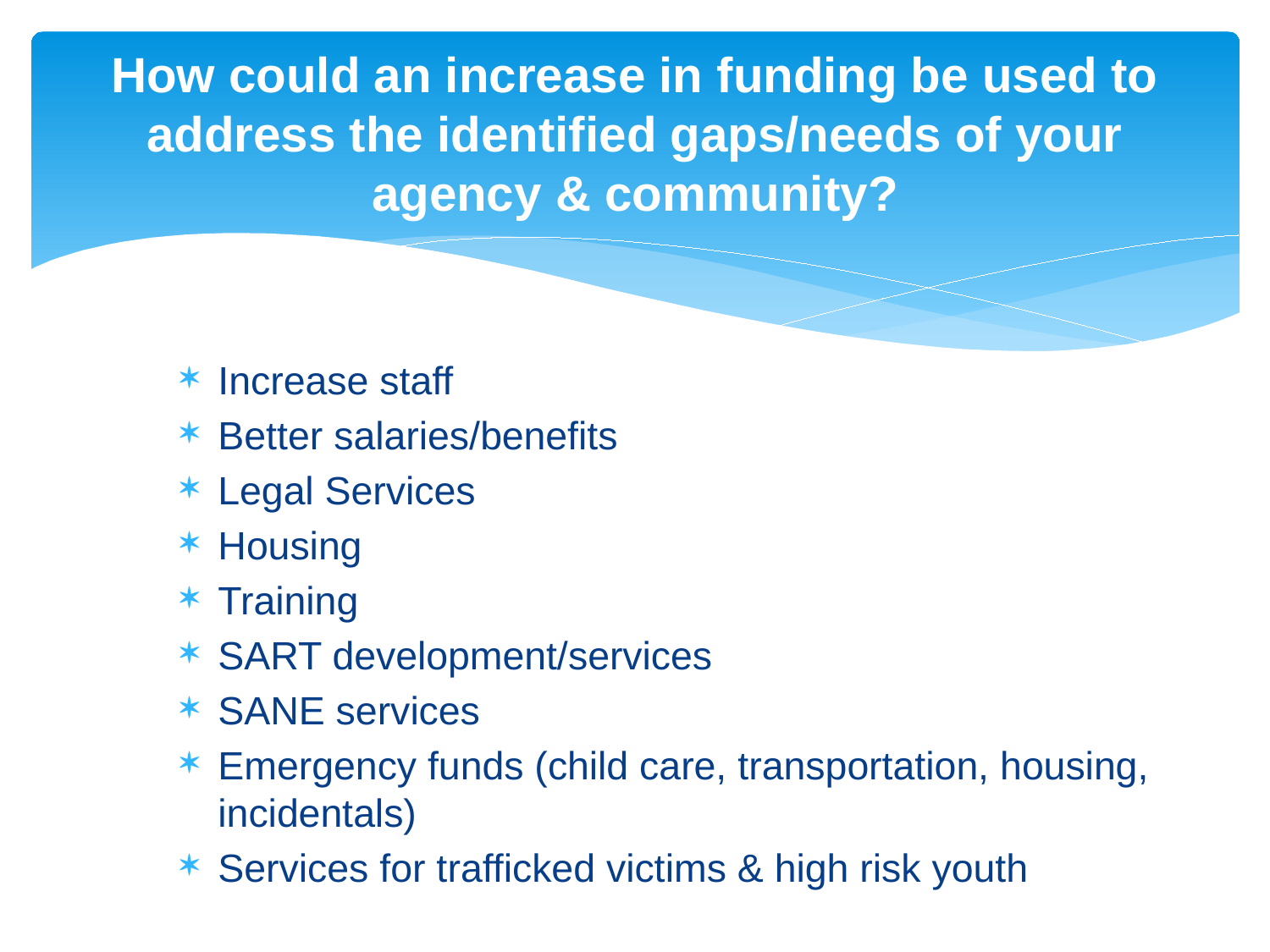

# How could an increase in funding be used to address the identified gaps/needs of your agency & community?
Increase staff
Better salaries/benefits
Legal Services
Housing
Training
SART development/services
SANE services
Emergency funds (child care, transportation, housing, incidentals)
Services for trafficked victims & high risk youth